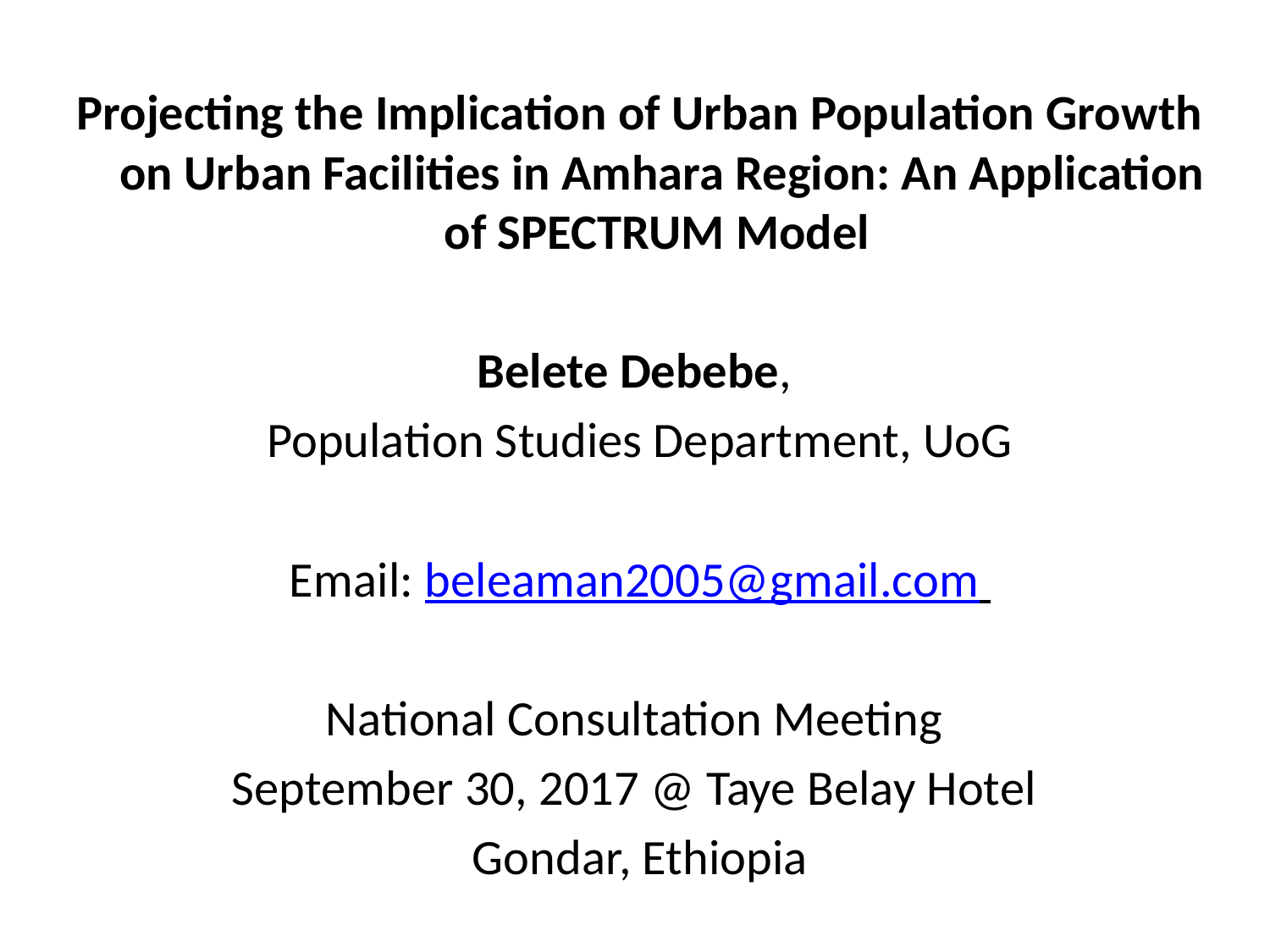

Projecting the Implication of Urban Population Growth on Urban Facilities in Amhara Region: An Application of SPECTRUM Model

Belete Debebe,
Population Studies Department, UoG

Email: beleaman2005@gmail.com

National Consultation Meeting
September 30, 2017 @ Taye Belay Hotel
Gondar, Ethiopia